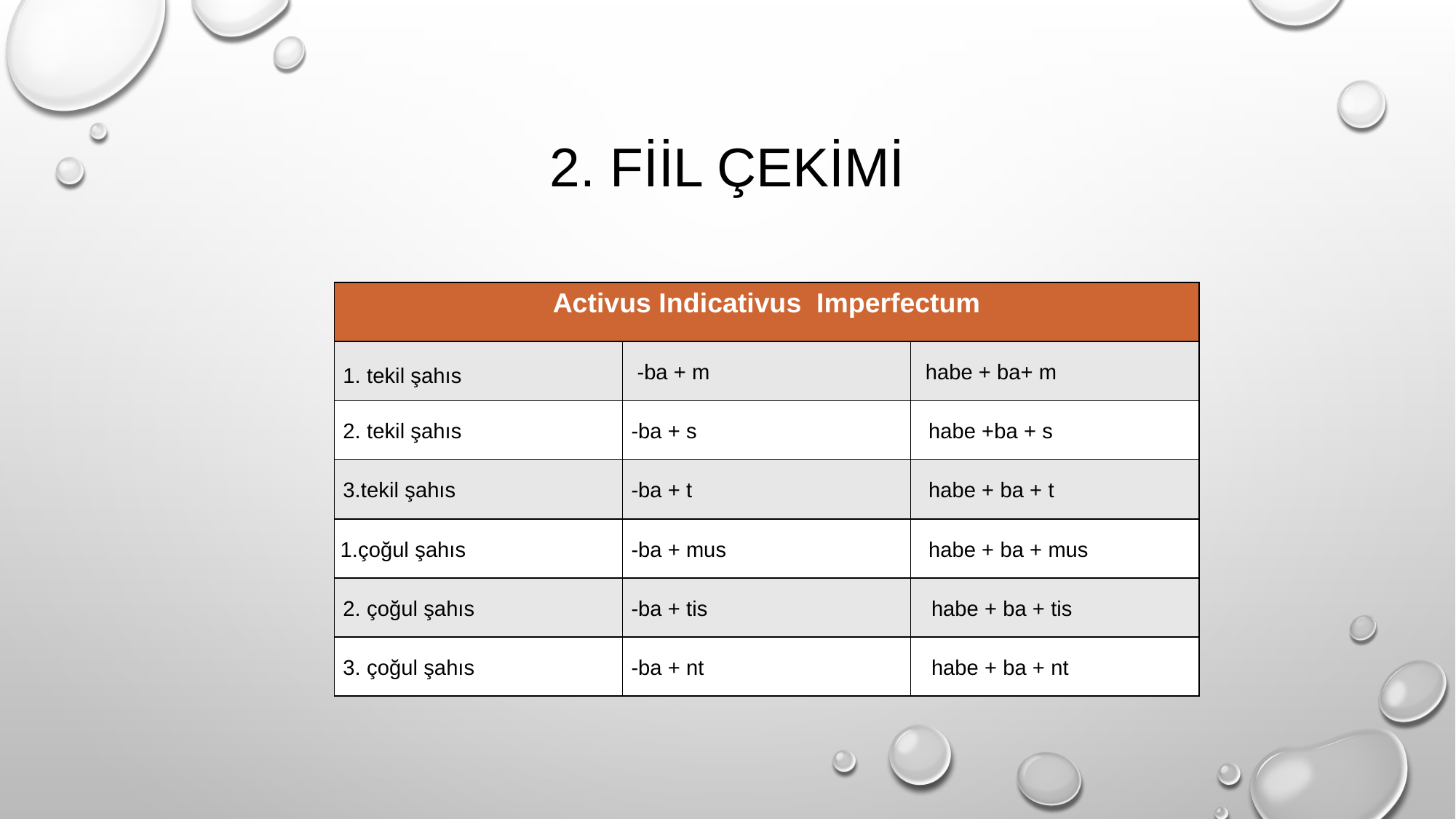

# 2. FİİL ÇEKİMİ
| Activus Indicativus Imperfectum |  |  |
| --- | --- | --- |
| 1. tekil şahıs | -ba + m | habe + ba+ m |
| 2. tekil şahıs | -ba + s | habe +ba + s |
| 3.tekil şahıs | -ba + t | habe + ba + t |
| 1.çoğul şahıs | -ba + mus | habe + ba + mus |
| 2. çoğul şahıs | -ba + tis | habe + ba + tis |
| 3. çoğul şahıs | -ba + nt | habe + ba + nt |